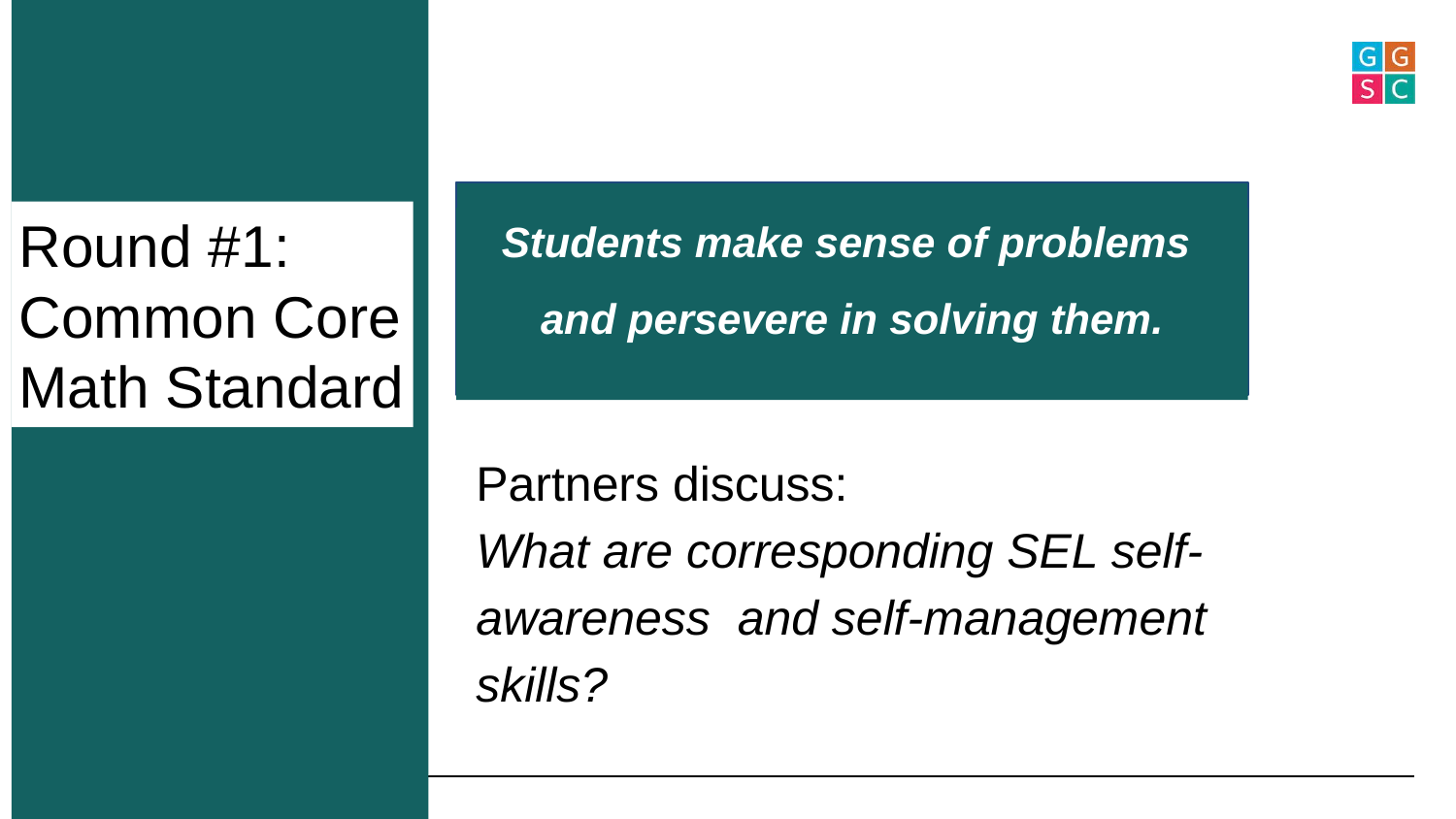

Round #1:
Common Core Math Standard
Students make sense of problems
and persevere in solving them.

Partners discuss:
What are corresponding SEL self-awareness  and self-management skills?